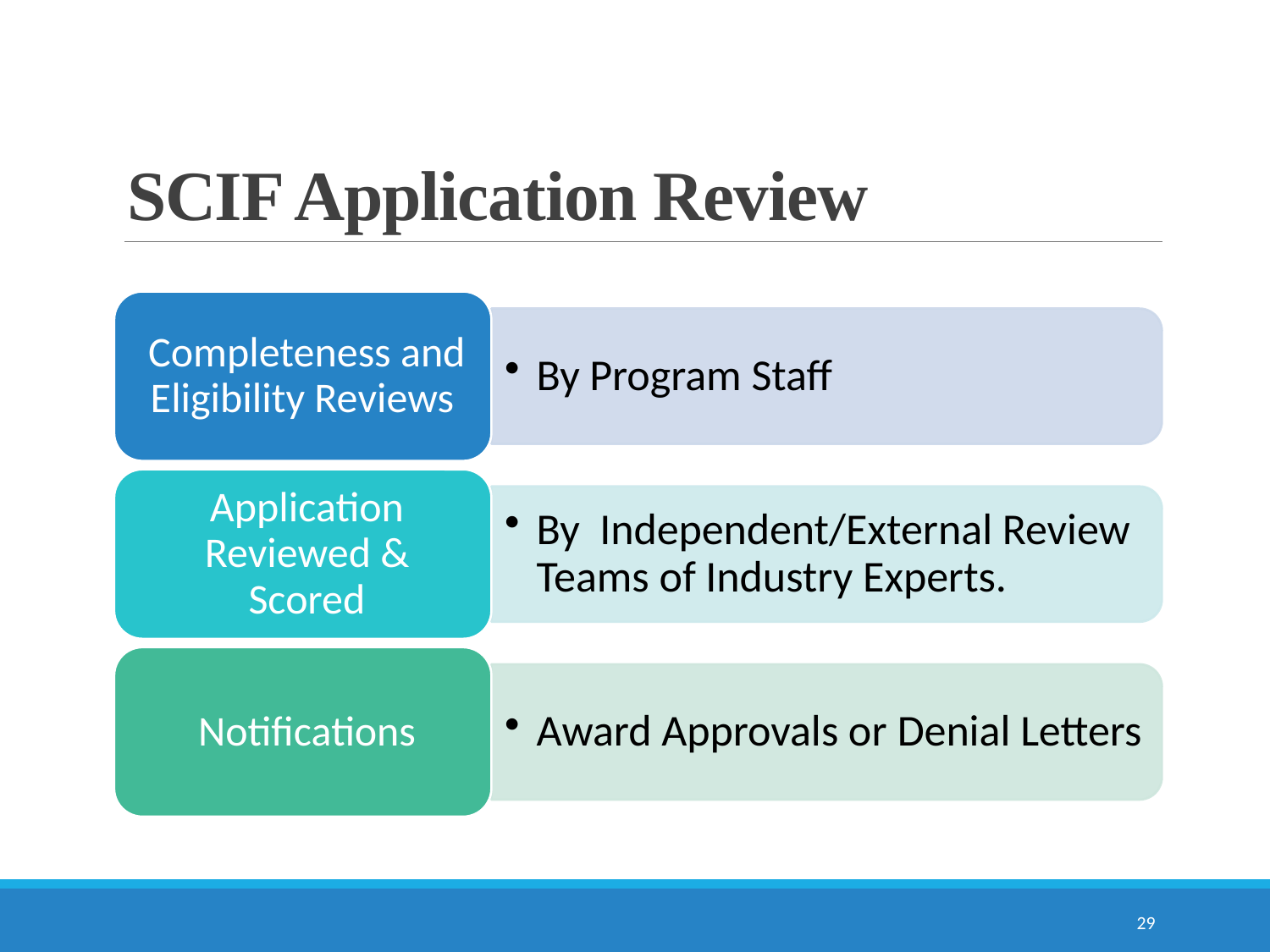

# SCIF Application Review
By Program Staff
Completeness and Eligibility Reviews
By  Independent/External Review Teams of Industry Experts.
Application Reviewed & Scored
Award Approvals or Denial Letters
Notifications
29